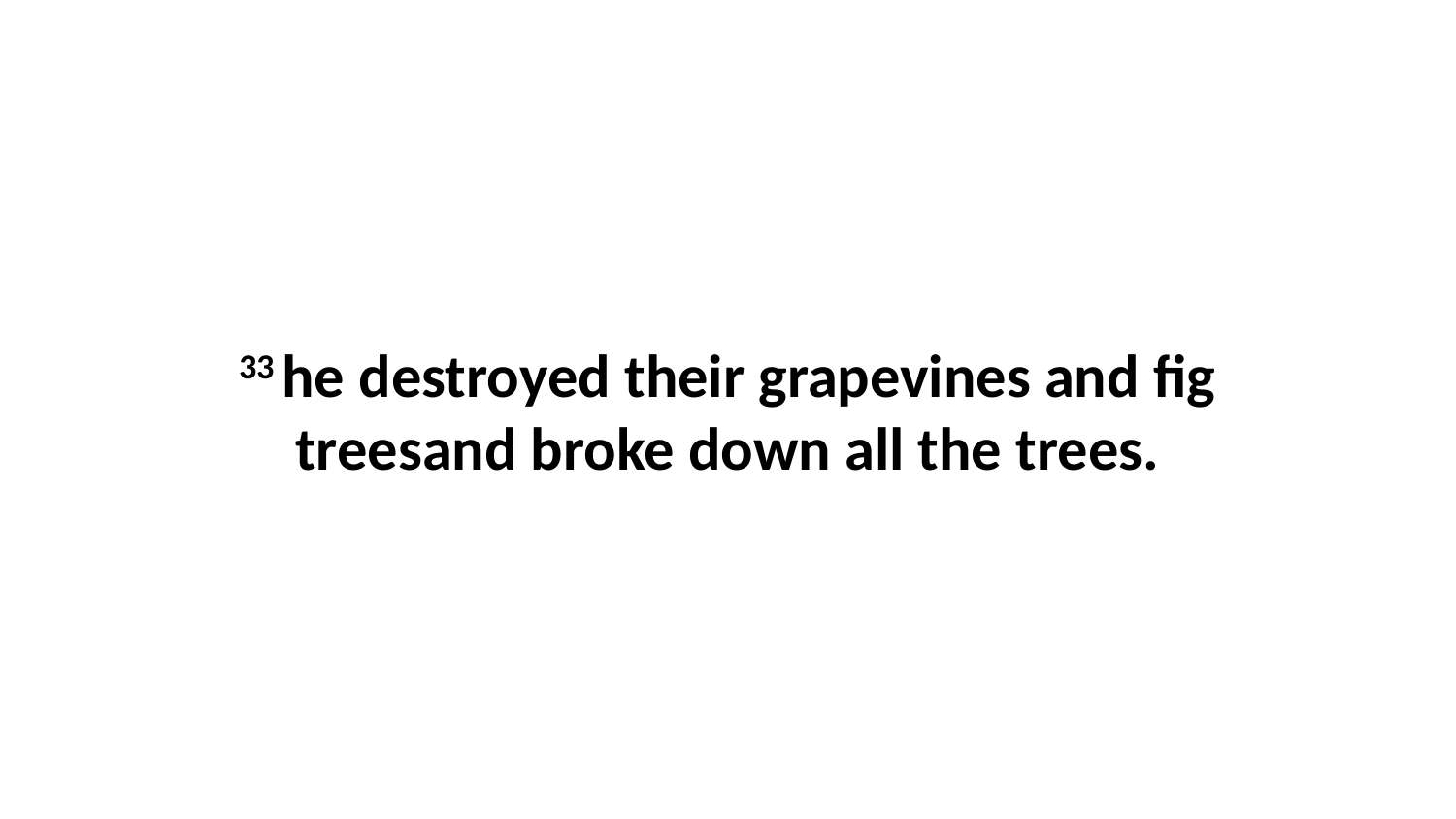

33 he destroyed their grapevines and fig treesand broke down all the trees.